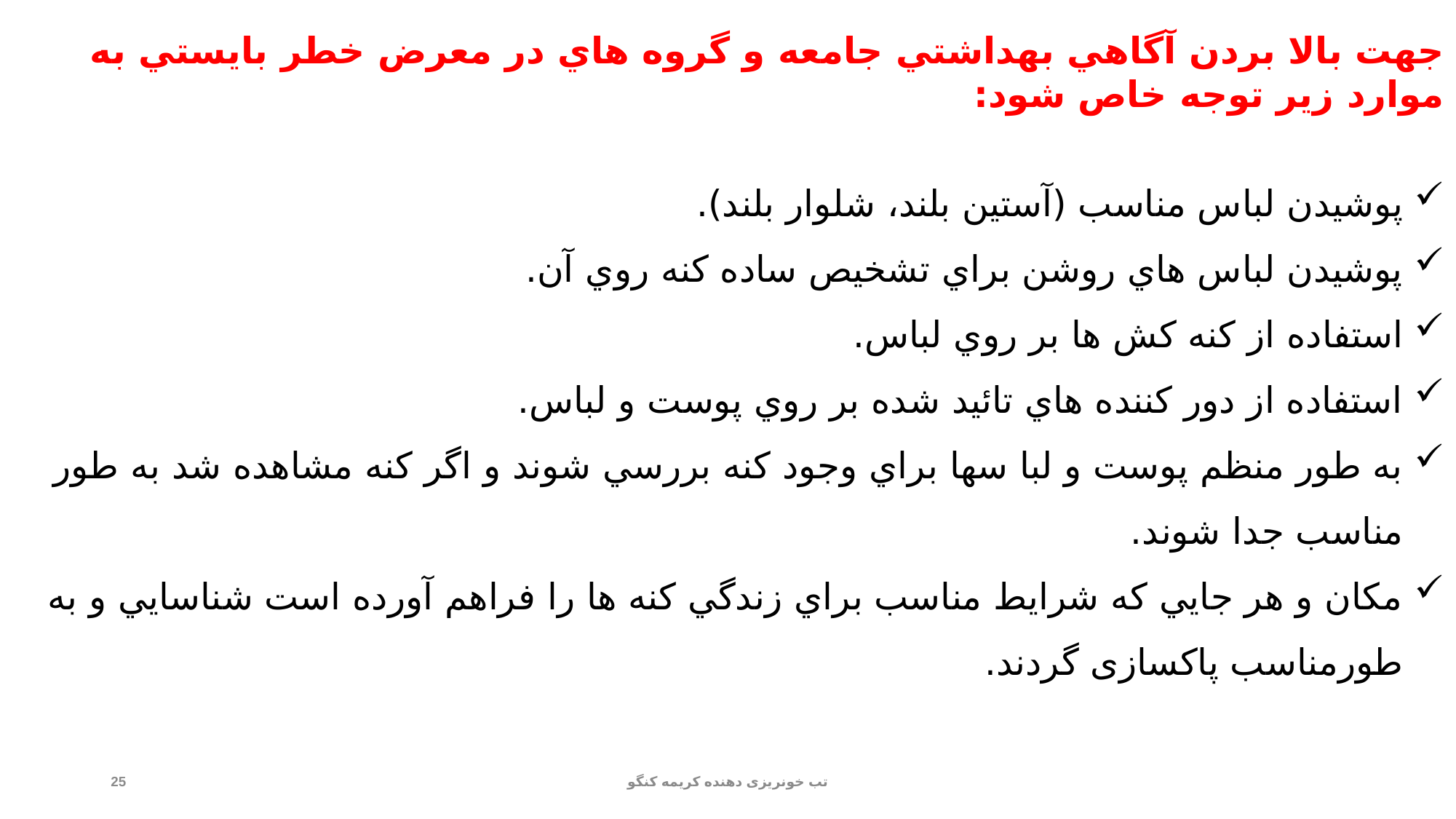

جهت بالا بردن آگاهي بهداشتي جامعه و گروه هاي در معرض خطر بايستي به موارد زير توجه خاص شود:

پوشيدن لباس مناسب (آستين بلند، شلوار بلند).
پوشيدن لباس هاي روشن براي تشخيص ساده كنه روي آن.
استفاده از كنه كش ها بر روي لباس.
استفاده از دور كننده هاي تائيد شده بر روي پوست و لباس.
به طور منظم پوست و لبا سها براي وجود كنه بررسي شوند و اگر كنه مشاهده شد به طور مناسب جدا شوند.
مكان و هر جايي كه شرايط مناسب براي زندگي كنه ها را فراهم آورده است شناسايي و به طورمناسب پاکسازی گردند.
25
تب خونریزی دهنده کریمه کنگو